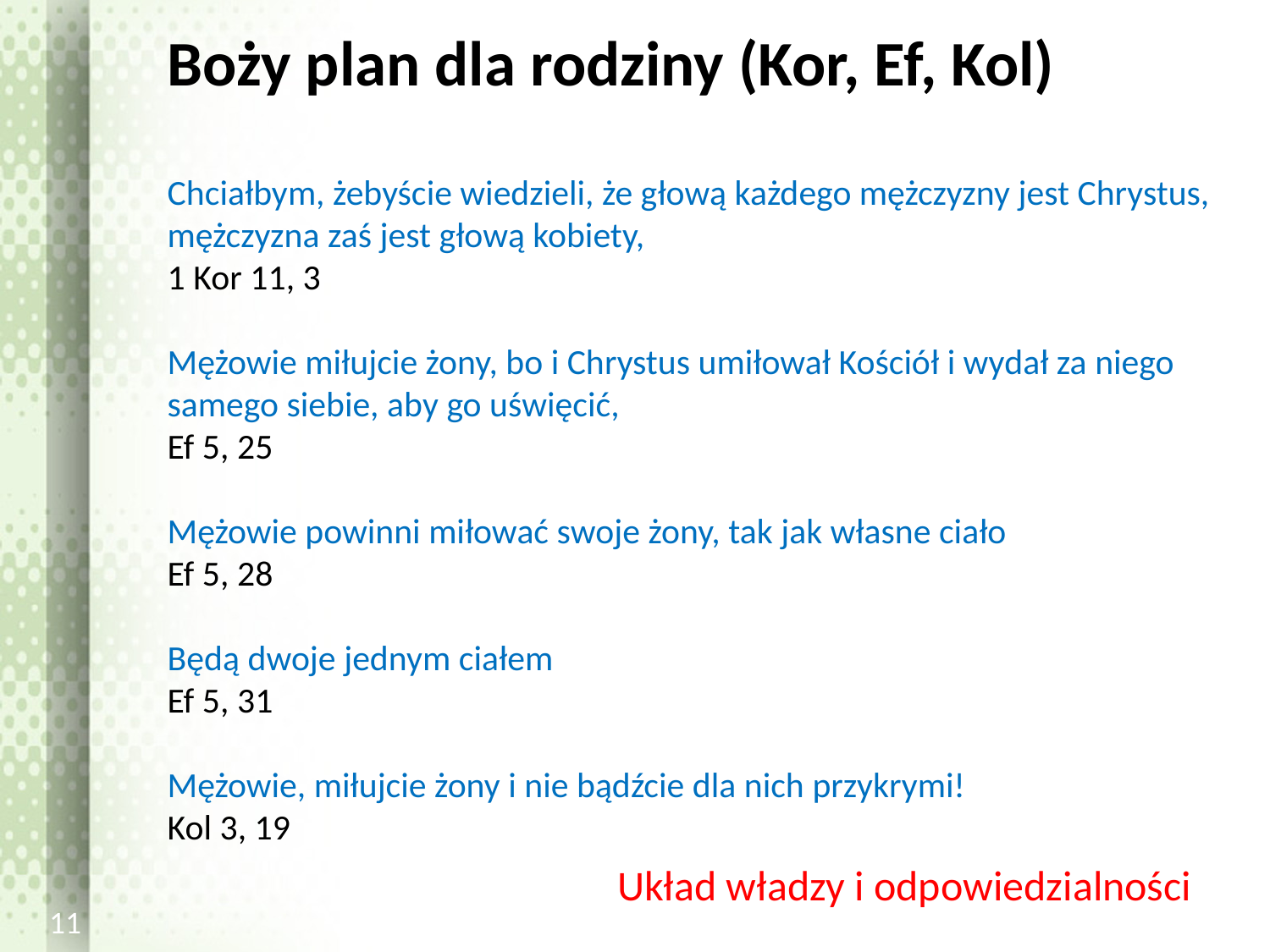

# Boży plan dla rodziny (Kor, Ef, Kol)
Chciałbym, żebyście wiedzieli, że głową każdego mężczyzny jest Chrystus, mężczyzna zaś jest głową kobiety,
1 Kor 11, 3

Mężowie miłujcie żony, bo i Chrystus umiłował Kościół i wydał za niego samego siebie, aby go uświęcić,
Ef 5, 25

Mężowie powinni miłować swoje żony, tak jak własne ciało
Ef 5, 28

Będą dwoje jednym ciałem
Ef 5, 31

Mężowie, miłujcie żony i nie bądźcie dla nich przykrymi!
Kol 3, 19

Układ władzy i odpowiedzialności